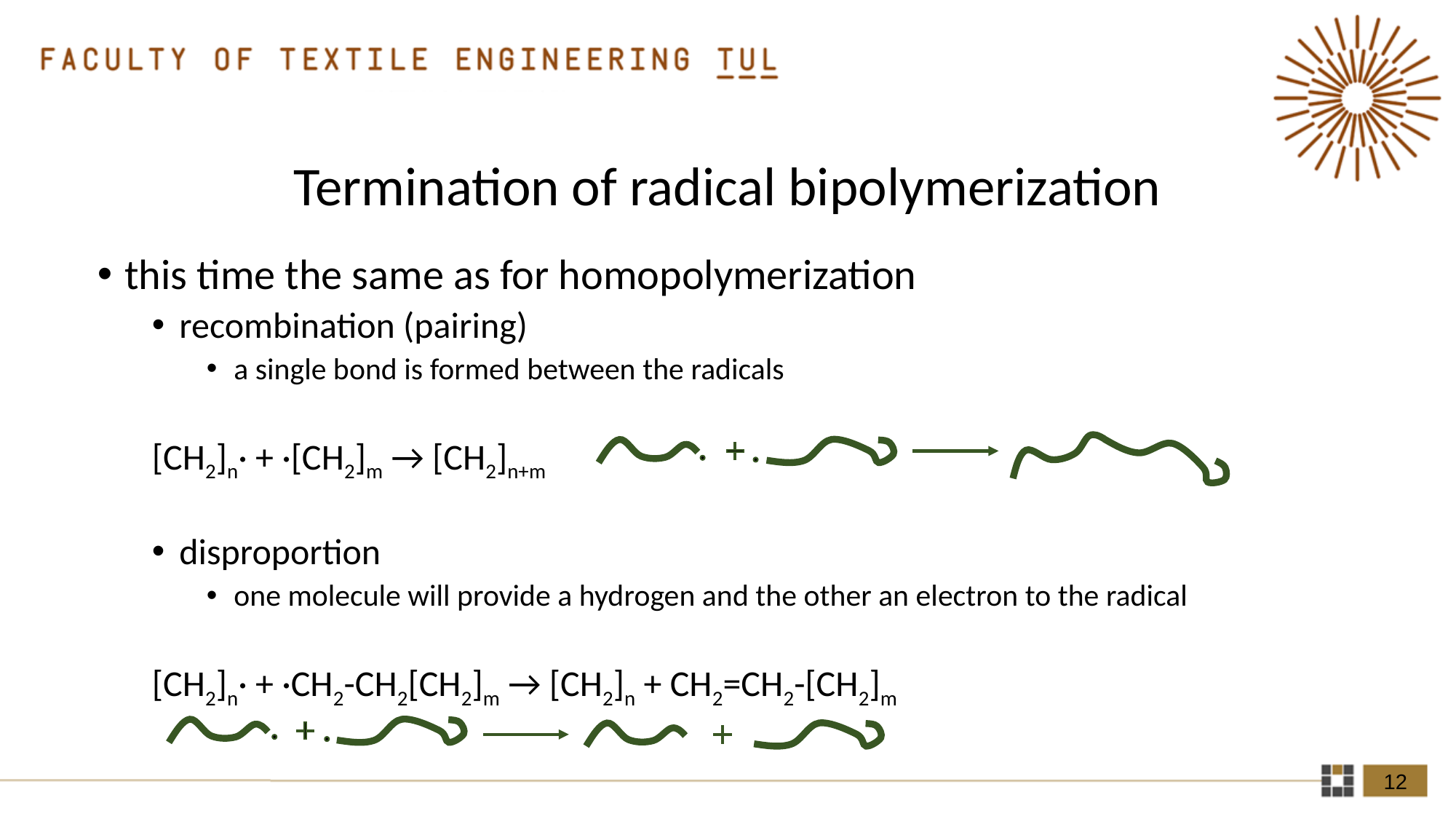

# Termination of radical bipolymerization
this time the same as for homopolymerization
recombination (pairing)
a single bond is formed between the radicals

[CH2]n· + ·[CH2]m → [CH2]n+m

disproportion
one molecule will provide a hydrogen and the other an electron to the radical

[CH2]n· + ·CH2-CH2[CH2]m → [CH2]n + CH2=CH2-[CH2]m

12